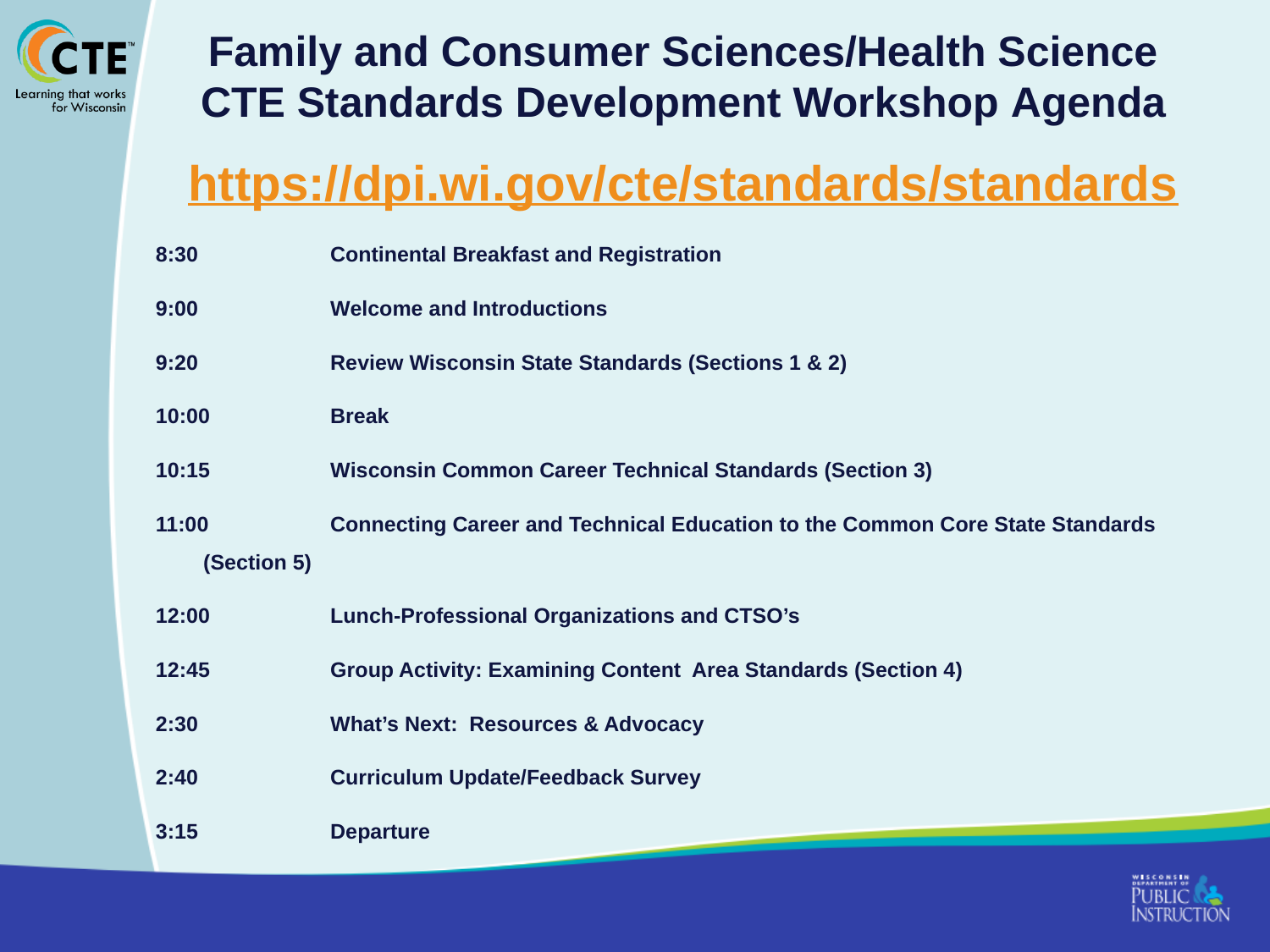

# Family and Consumer Sciences/Health Science CTE Standards Development Workshop Agenda   https://dpi.wi.gov/cte/standards/standards
8:30		Continental Breakfast and Registration
9:00		Welcome and Introductions
9:20		Review Wisconsin State Standards (Sections 1 & 2)
10:00        	Break
10:15	Wisconsin Common Career Technical Standards (Section 3)
11:00        	Connecting Career and Technical Education to the Common Core State Standards 	(Section 5)
12:00	Lunch-Professional Organizations and CTSO’s
12:45	Group Activity: Examining Content  Area Standards (Section 4)
2:30		What’s Next:  Resources & Advocacy
2:40		Curriculum Update/Feedback Survey
3:15		Departure